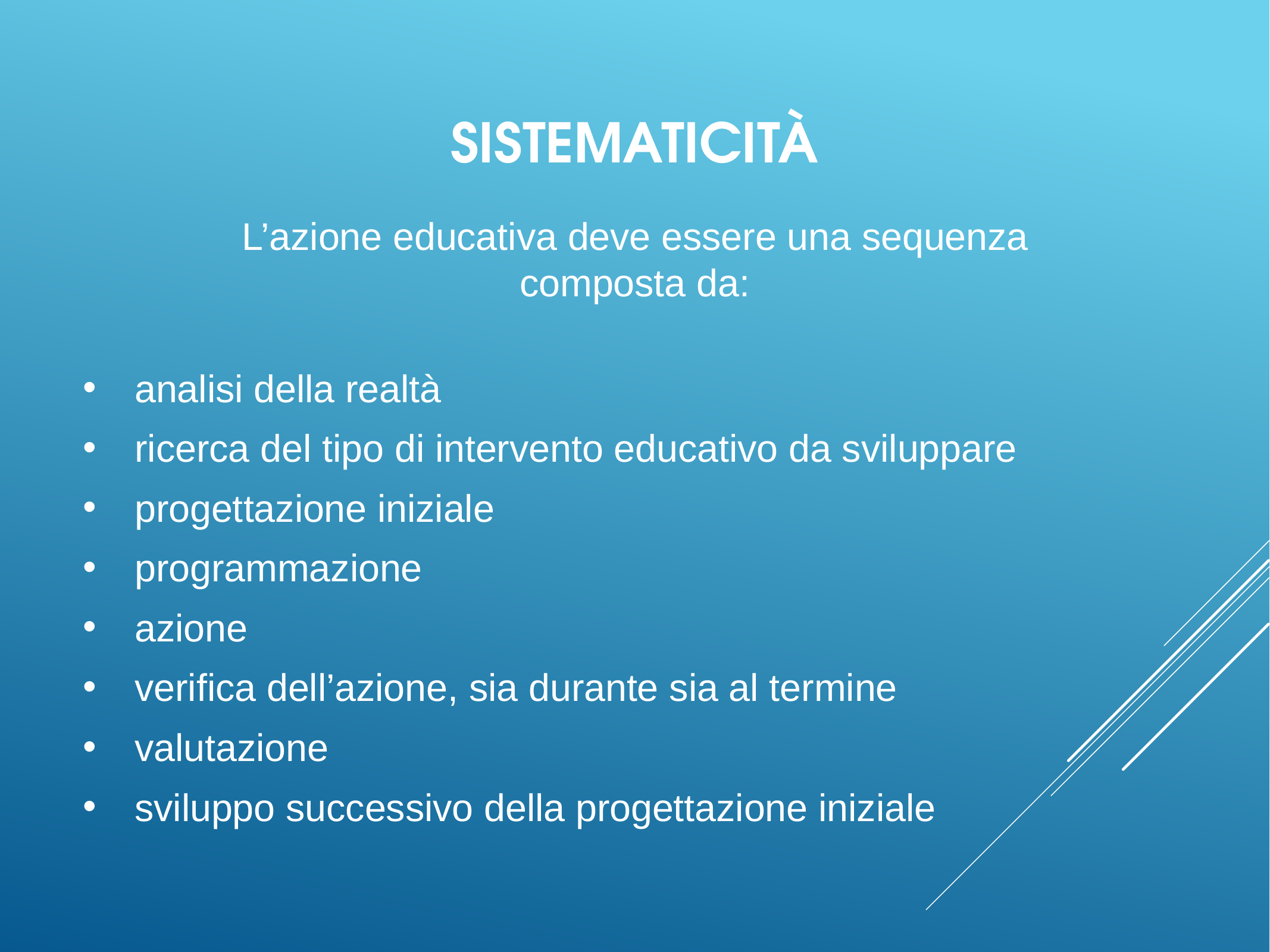

# Sistematicità
L’azione educativa deve essere una sequenza
composta da:

analisi della realtà
ricerca del tipo di intervento educativo da sviluppare
progettazione iniziale
programmazione
azione
verifica dell’azione, sia durante sia al termine
valutazione
sviluppo successivo della progettazione iniziale